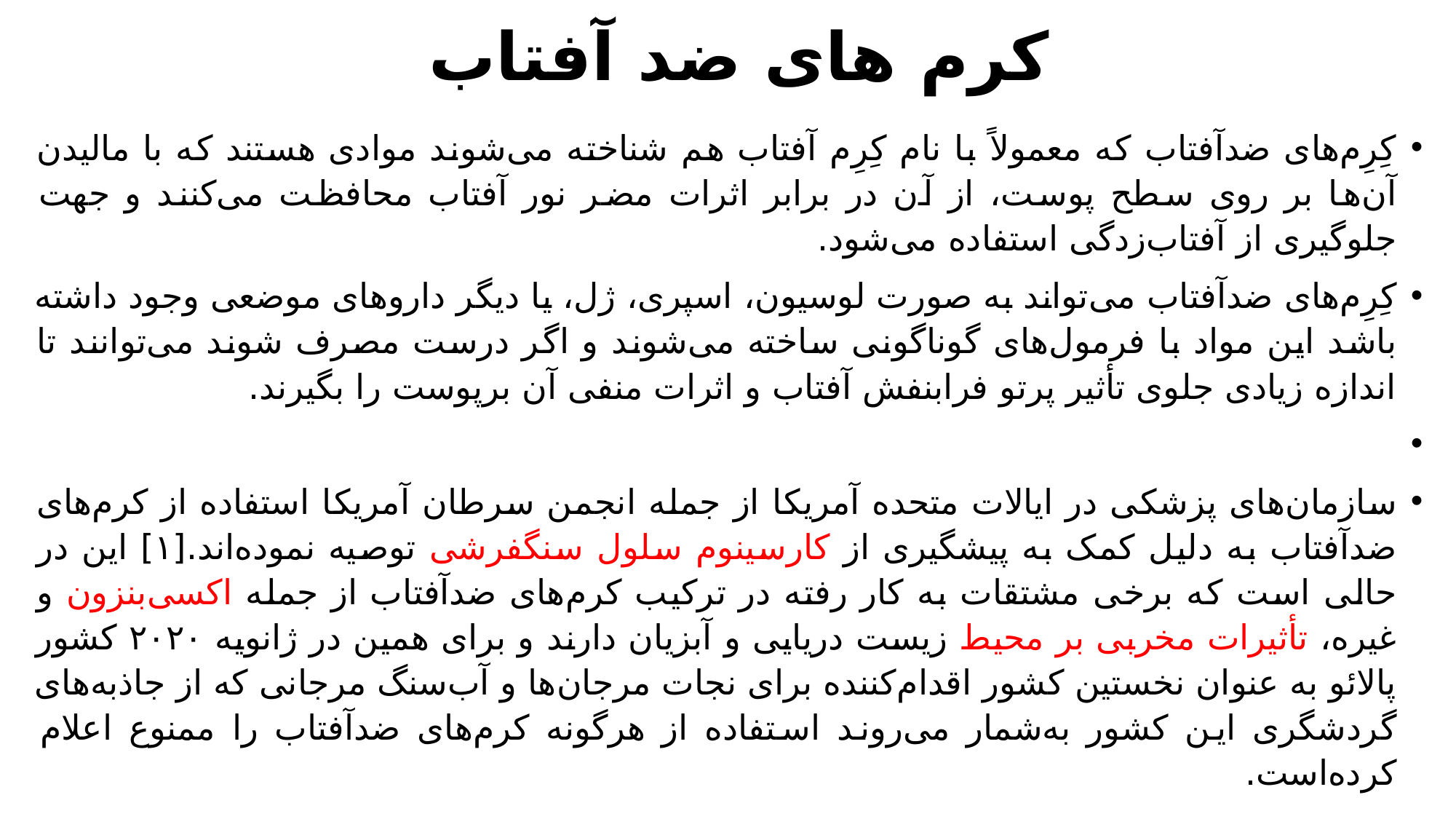

# کرم های ضد آفتاب
کِرِم‌های ضدآفتاب‌ که معمولاً با نام کِرِم آفتاب هم شناخته می‌شوند موادی هستند که با مالیدن آن‌ها بر روی سطح پوست، از آن در برابر اثرات مضر نور آفتاب محافظت می‌کنند و جهت جلوگیری از آفتاب‌زدگی استفاده می‌شود.
کِرِم‌های ضدآفتاب می‌تواند به صورت لوسیون، اسپری، ژل، یا دیگر داروهای موضعی وجود داشته باشد این مواد با فرمول‌های گوناگونی ساخته می‌شوند و اگر درست مصرف شوند می‌توانند تا اندازه زیادی جلوی تأثیر پرتو فرابنفش آفتاب و اثرات منفی آن برپوست را بگیرند.

سازمان‌های پزشکی در ایالات متحده آمریکا از جمله انجمن سرطان آمریکا استفاده از کرم‌های ضدآفتاب به دلیل کمک به پیشگیری از کارسینوم سلول سنگفرشی توصیه نموده‌اند.[۱] این در حالی است که برخی مشتقات به کار رفته در ترکیب کرم‌های ضدآفتاب از جمله اکسی‌بنزون و غیره، تأثیرات مخربی بر محیط زیست دریایی و آبزیان دارند و برای همین در ژانویه ۲۰۲۰ کشور پالائو به عنوان نخستین کشور اقدام‌کننده برای نجات مرجان‌ها و آب‌سنگ مرجانی که از جاذبه‌های گردشگری این کشور به‌شمار می‌روند استفاده از هرگونه کرم‌های ضدآفتاب را ممنوع اعلام کرده‌است.